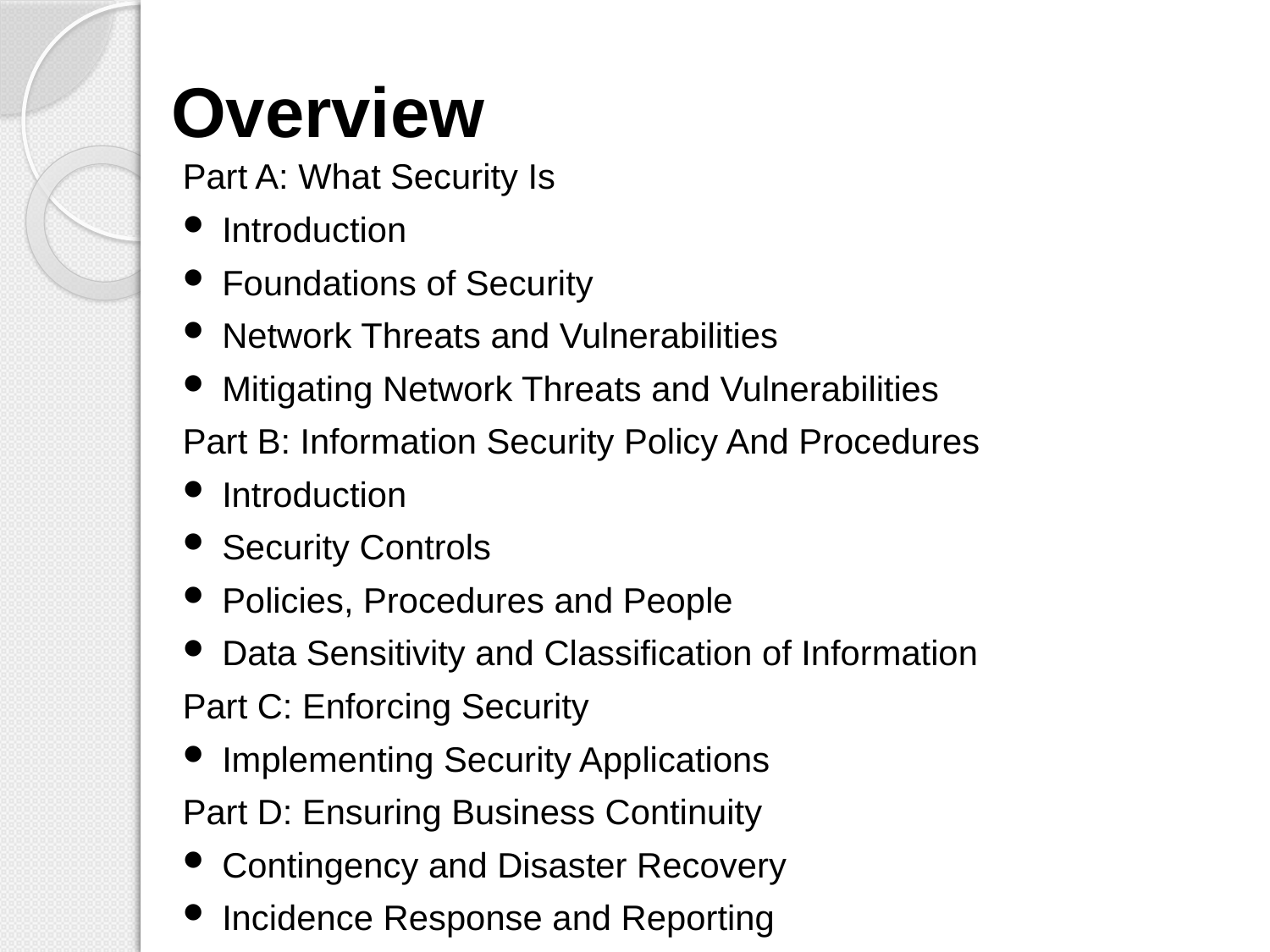

# Overview
Part A: What Security Is
Introduction
Foundations of Security
Network Threats and Vulnerabilities
Mitigating Network Threats and Vulnerabilities
Part B: Information Security Policy And Procedures
Introduction
Security Controls
Policies, Procedures and People
Data Sensitivity and Classification of Information
Part C: Enforcing Security
Implementing Security Applications
Part D: Ensuring Business Continuity
Contingency and Disaster Recovery
Incidence Response and Reporting